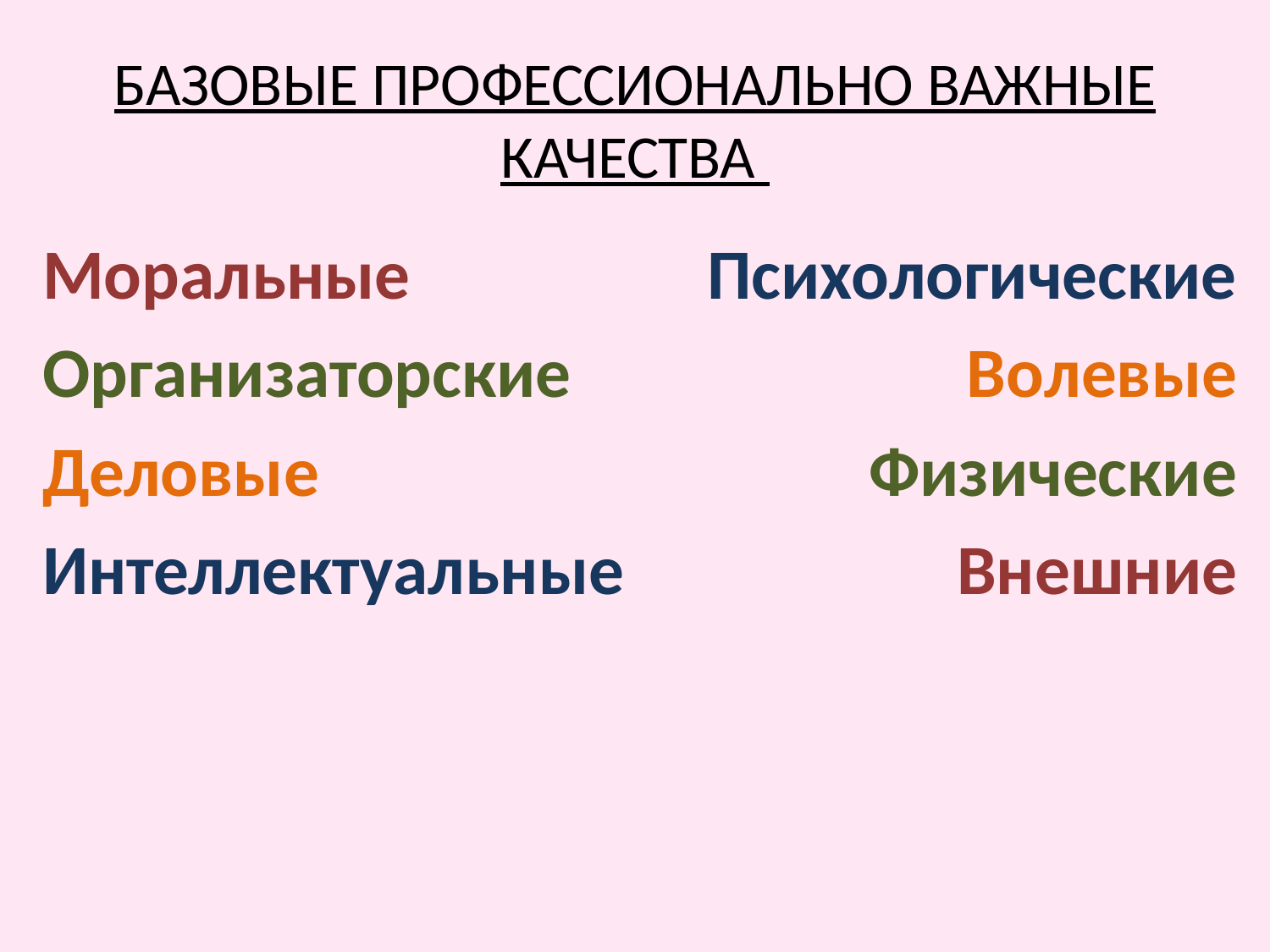

# БАЗОВЫЕ ПРОФЕССИОНАЛЬНО ВАЖНЫЕ КАЧЕСТВА
Моральные
Организаторские
Деловые
Интеллектуальные

Психологические
Волевые
Физические
Внешние